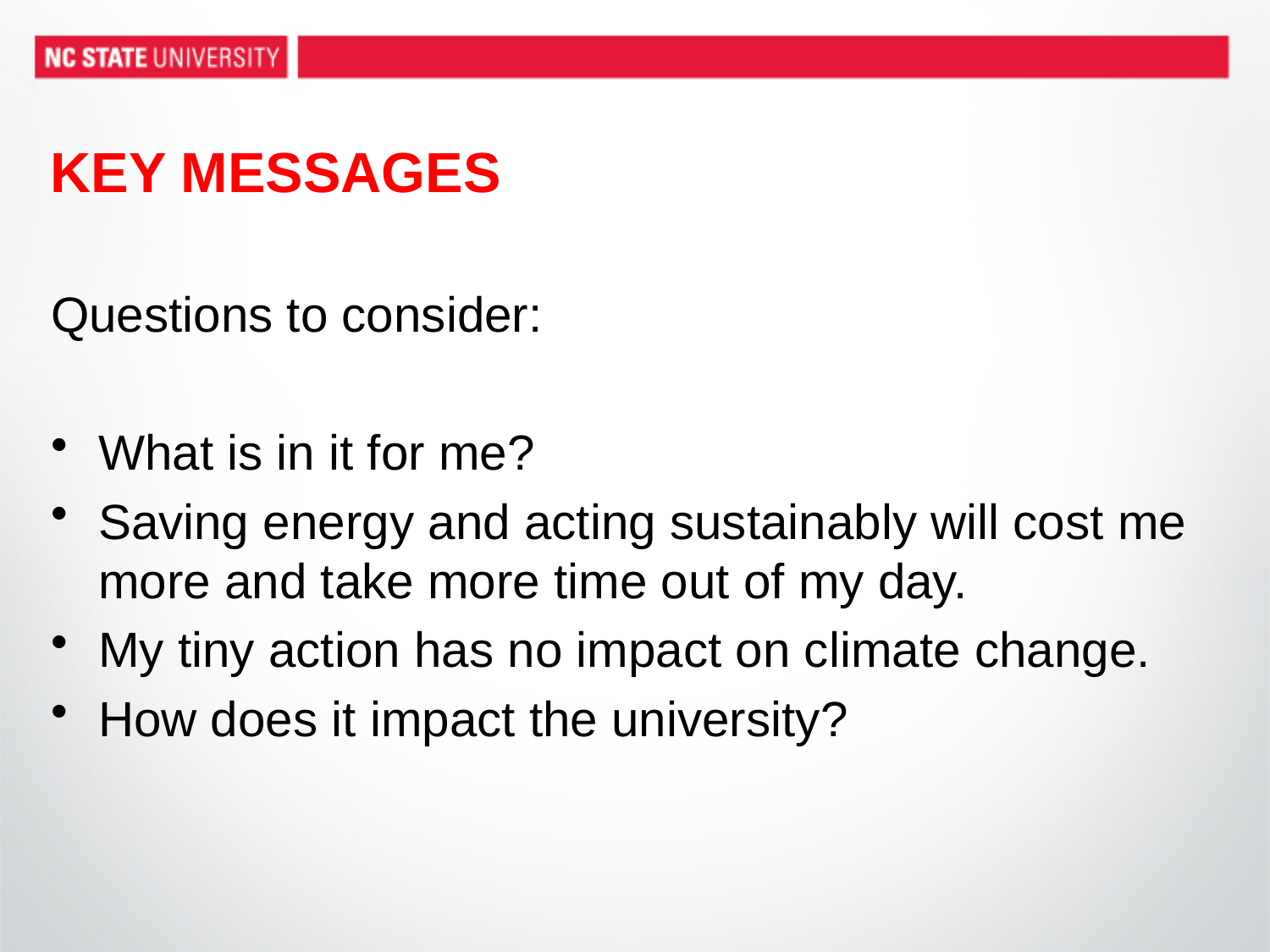

# KEY MESSAGES
Questions to consider:

What is in it for me?
Saving energy and acting sustainably will cost me more and take more time out of my day.
My tiny action has no impact on climate change.
How does it impact the university?